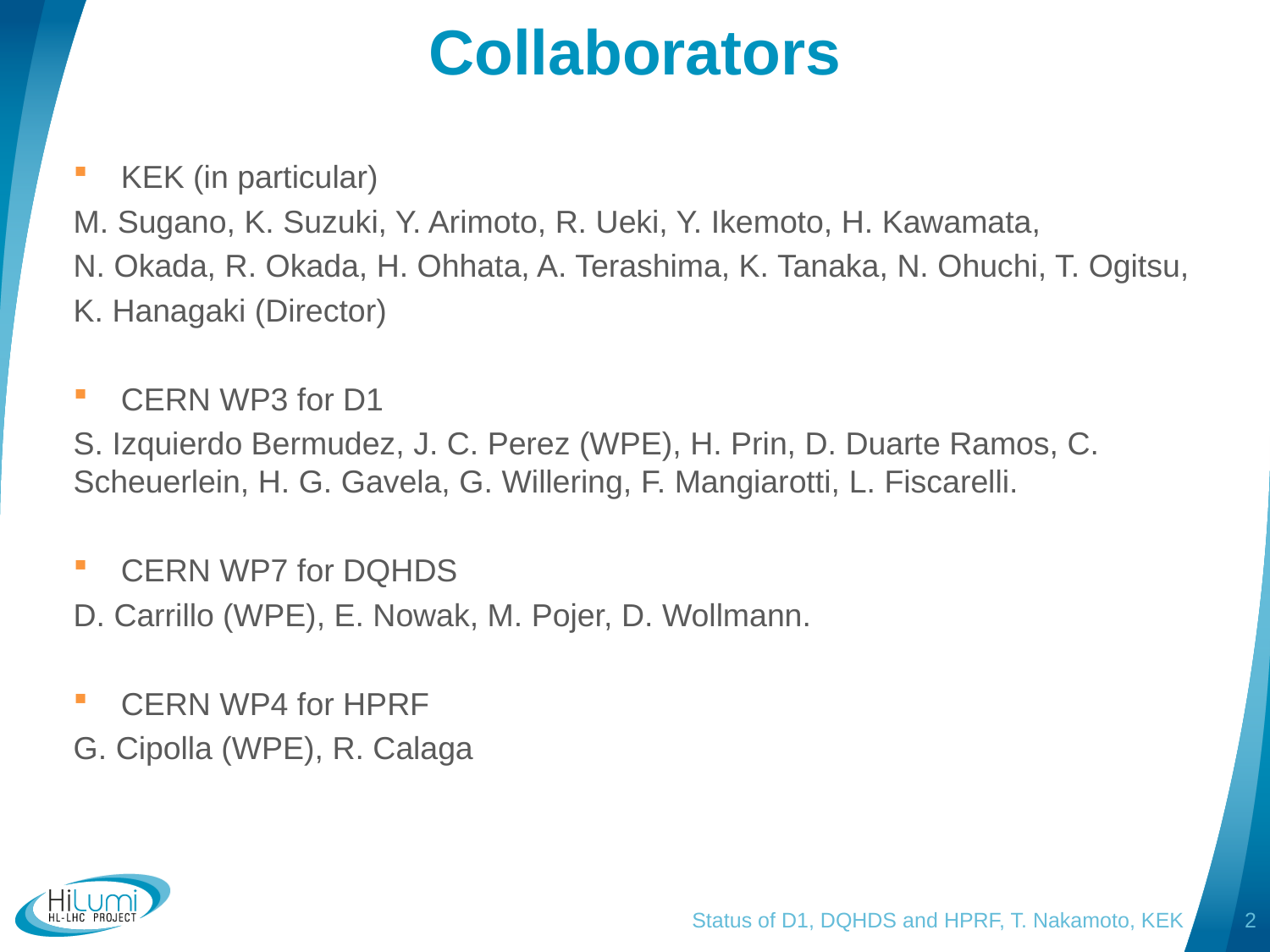

# Collaborators
KEK (in particular)
M. Sugano, K. Suzuki, Y. Arimoto, R. Ueki, Y. Ikemoto, H. Kawamata,
N. Okada, R. Okada, H. Ohhata, A. Terashima, K. Tanaka, N. Ohuchi, T. Ogitsu,
K. Hanagaki (Director)

CERN WP3 for D1
S. Izquierdo Bermudez, J. C. Perez (WPE), H. Prin, D. Duarte Ramos, C. Scheuerlein, H. G. Gavela, G. Willering, F. Mangiarotti, L. Fiscarelli.

CERN WP7 for DQHDS
D. Carrillo (WPE), E. Nowak, M. Pojer, D. Wollmann.

CERN WP4 for HPRF
G. Cipolla (WPE), R. Calaga
Status of D1, DQHDS and HPRF, T. Nakamoto, KEK
2